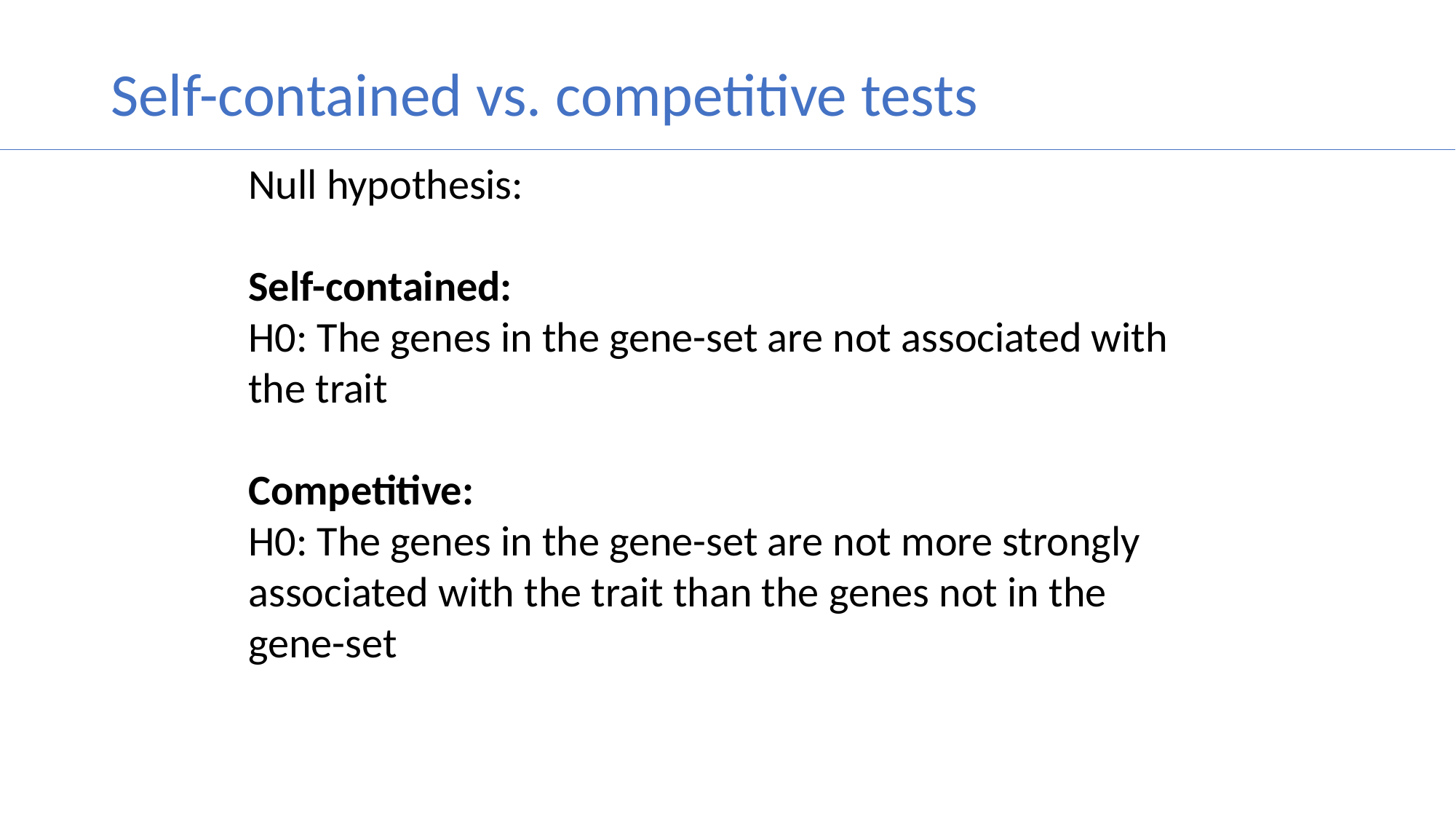

# Self-contained vs. competitive tests
Null hypothesis:

Self-contained:
H0: The genes in the gene-set are not associated with the trait

Competitive:
H0: The genes in the gene-set are not more strongly associated with the trait than the genes not in the gene-set